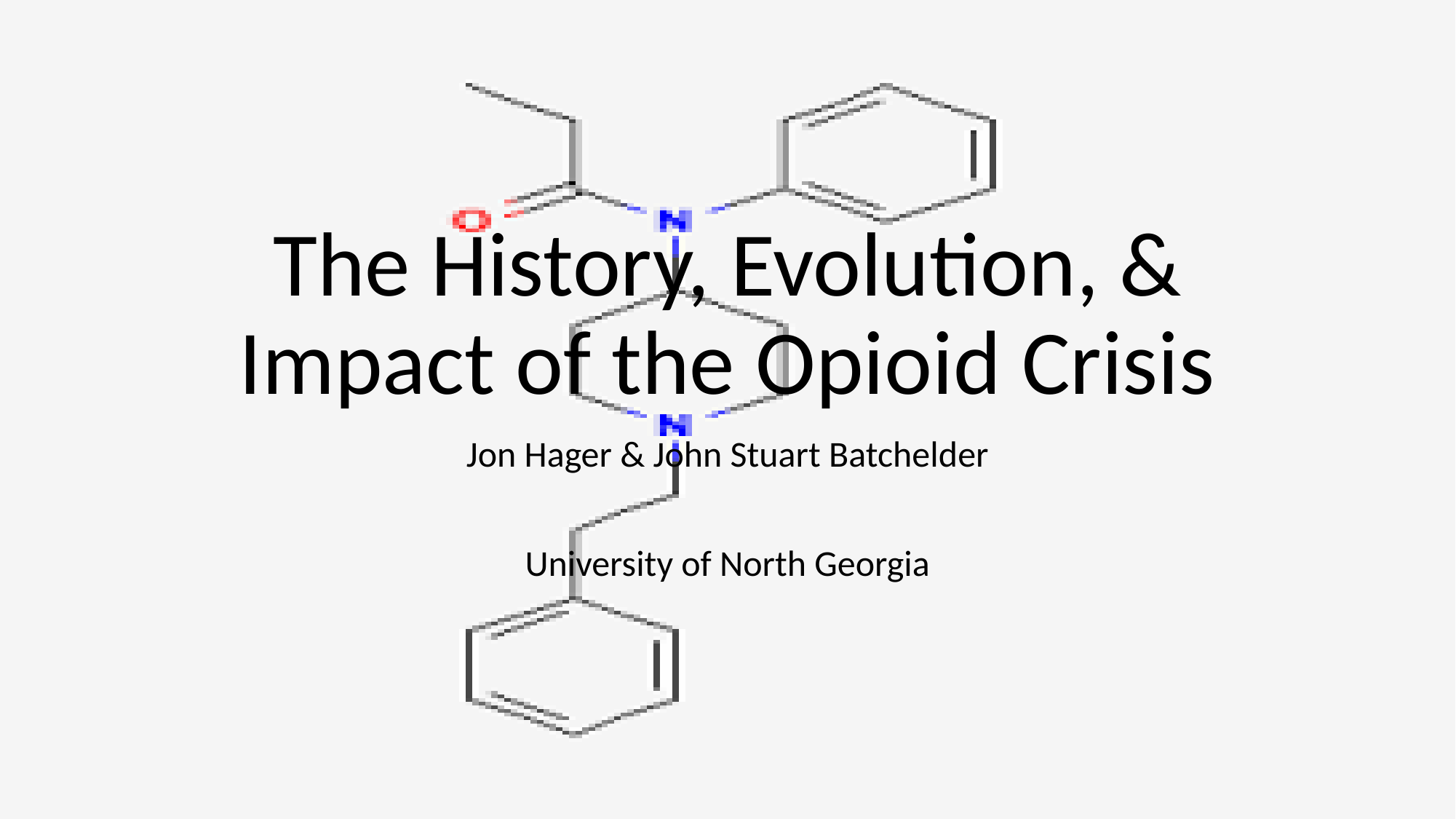

# The History, Evolution, & Impact of the Opioid Crisis
Jon Hager & John Stuart Batchelder

University of North Georgia